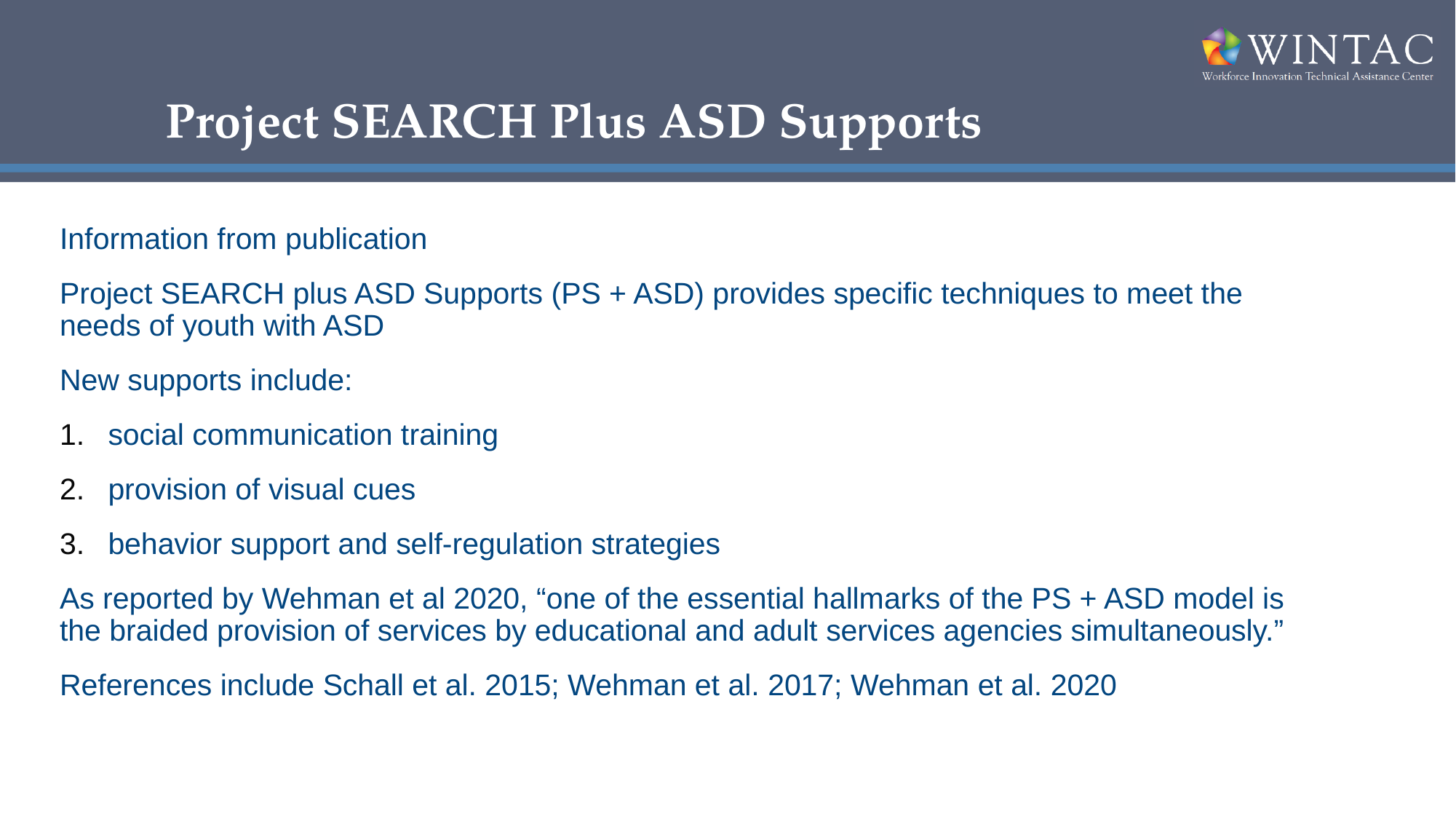

# Project SEARCH Plus ASD Supports
Information from publication
Project SEARCH plus ASD Supports (PS + ASD) provides specific techniques to meet the needs of youth with ASD
New supports include:
social communication training
provision of visual cues
behavior support and self-regulation strategies
As reported by Wehman et al 2020, “one of the essential hallmarks of the PS + ASD model is the braided provision of services by educational and adult services agencies simultaneously.”
References include Schall et al. 2015; Wehman et al. 2017; Wehman et al. 2020